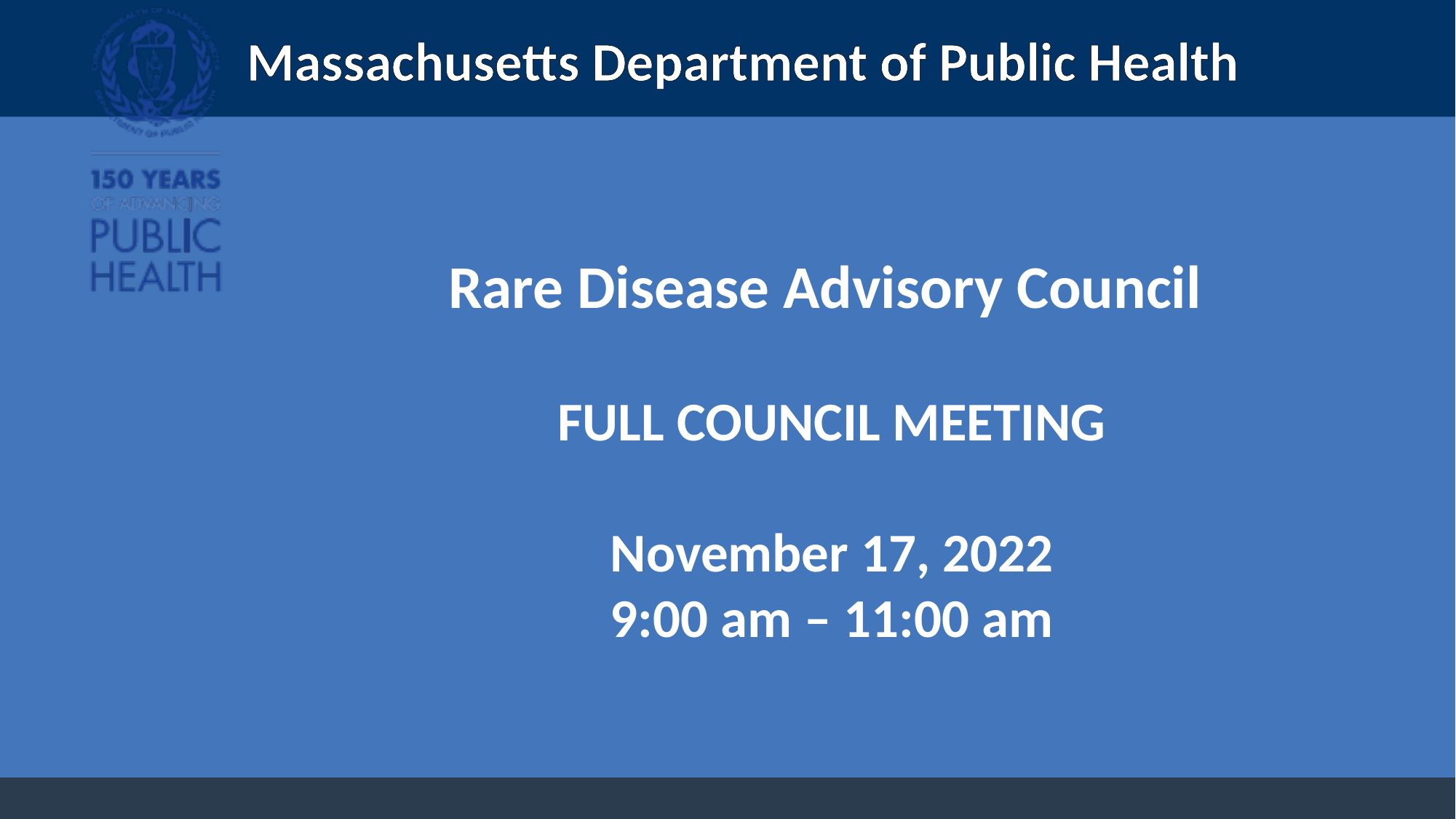

# Rare Disease Advisory Council FULL COUNCIL MEETING November 17, 2022 9:00 am – 11:00 am